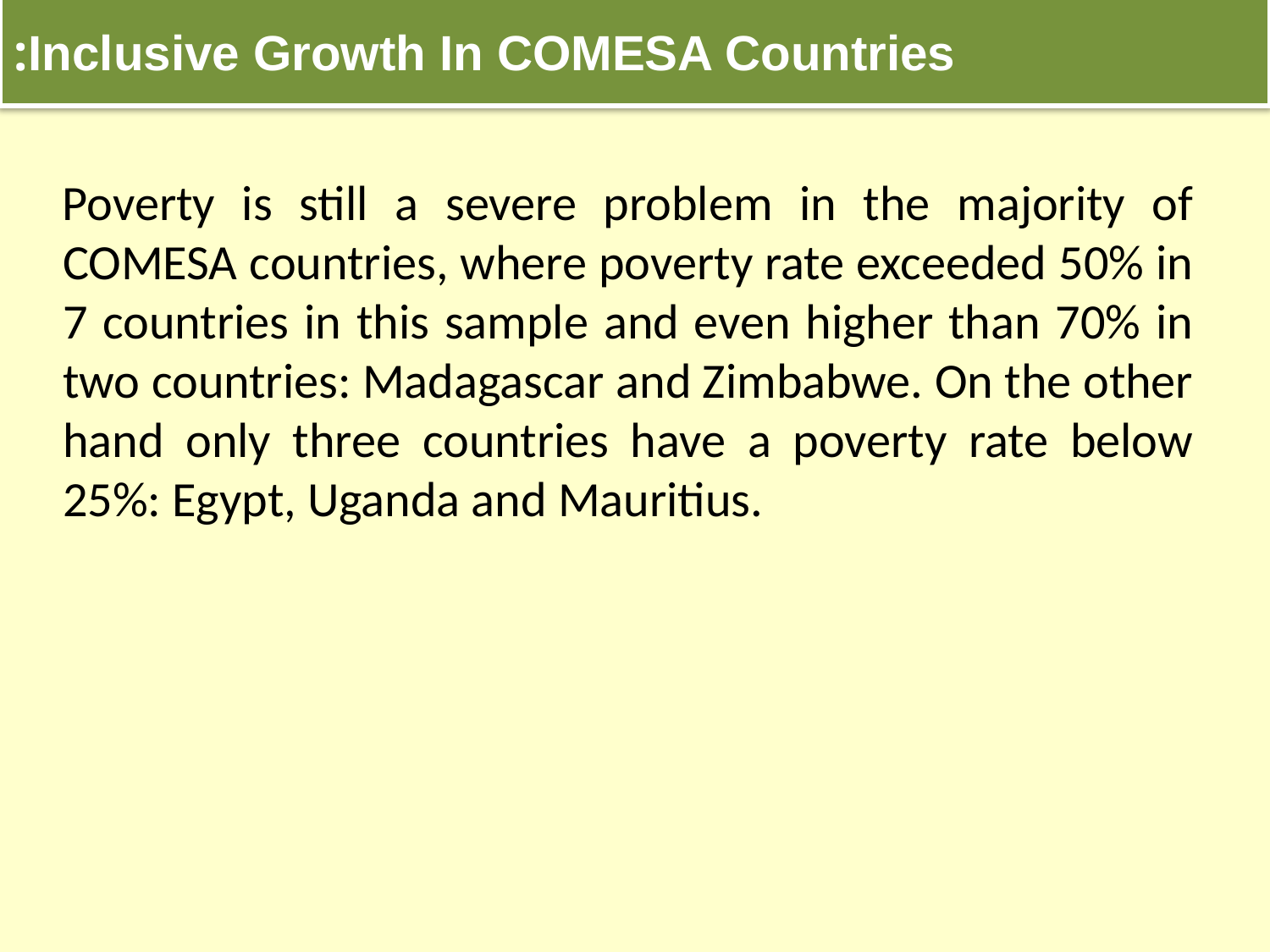

# Inclusive Growth In COMESA Countries:
Poverty is still a severe problem in the majority of COMESA countries, where poverty rate exceeded 50% in 7 countries in this sample and even higher than 70% in two countries: Madagascar and Zimbabwe. On the other hand only three countries have a poverty rate below 25%: Egypt, Uganda and Mauritius.